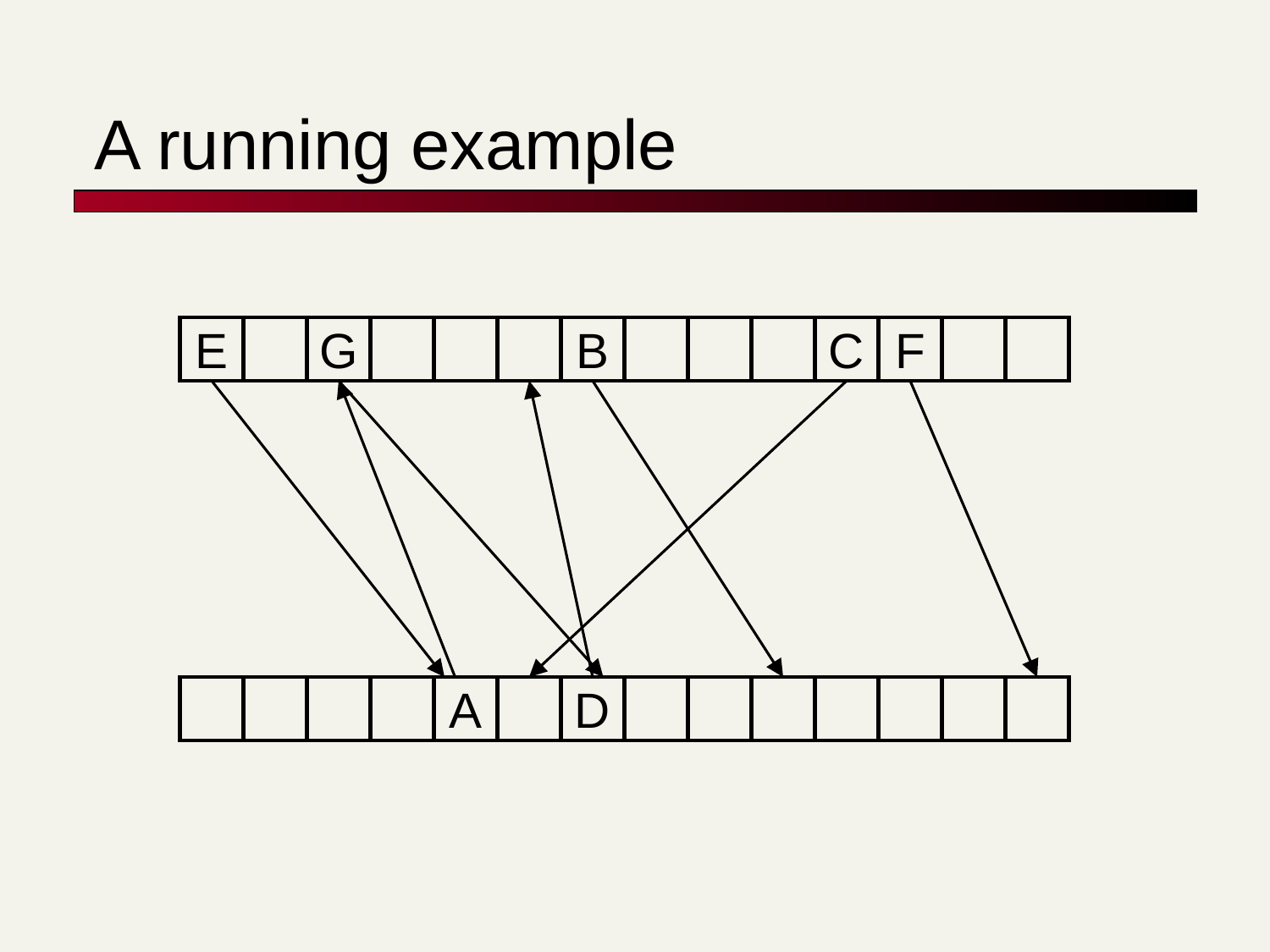

# A running example
E

G

B

C
F

A

D